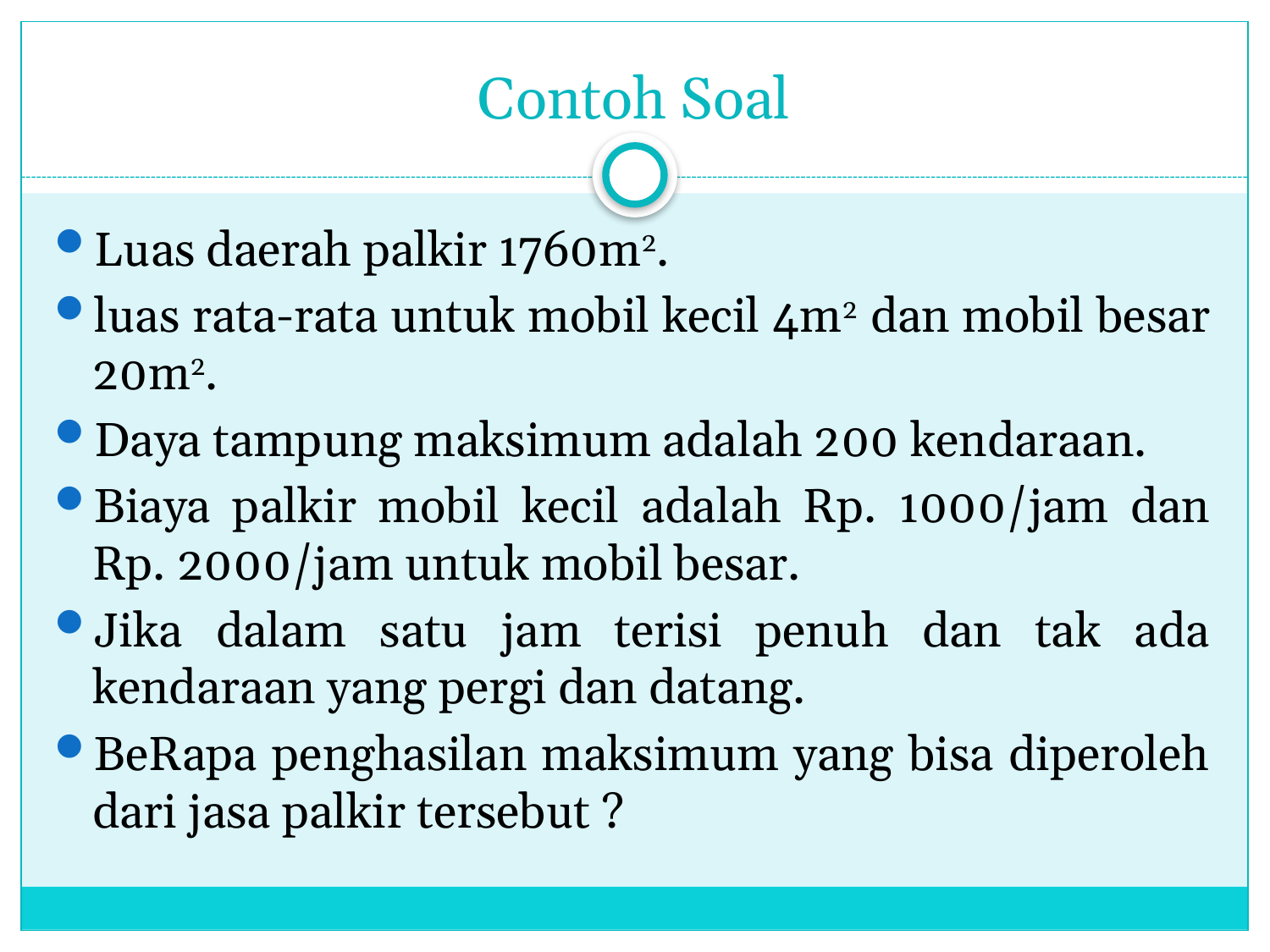

# Contoh Soal
Luas daerah palkir 1760m2.
luas rata-rata untuk mobil kecil 4m2 dan mobil besar 20m2.
Daya tampung maksimum adalah 200 kendaraan.
Biaya palkir mobil kecil adalah Rp. 1000/jam dan Rp. 2000/jam untuk mobil besar.
Jika dalam satu jam terisi penuh dan tak ada kendaraan yang pergi dan datang.
BeRapa penghasilan maksimum yang bisa diperoleh dari jasa palkir tersebut ?